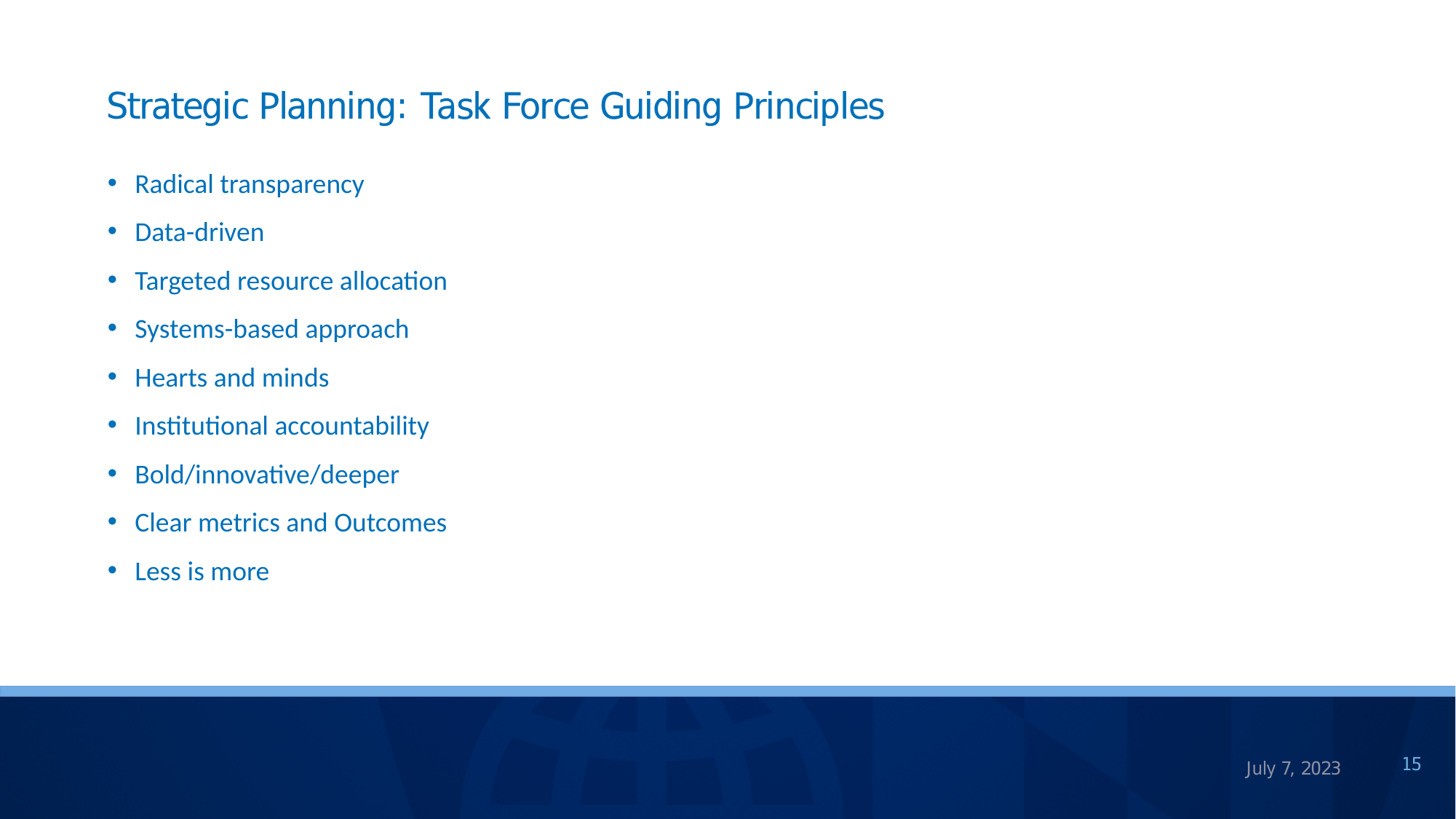

# Strategic Planning: Task Force Guiding Principles
Radical transparency
Data-driven
Targeted resource allocation
Systems-based approach
Hearts and minds
Institutional accountability
Bold/innovative/deeper
Clear metrics and Outcomes
Less is more
July 7, 2023
15